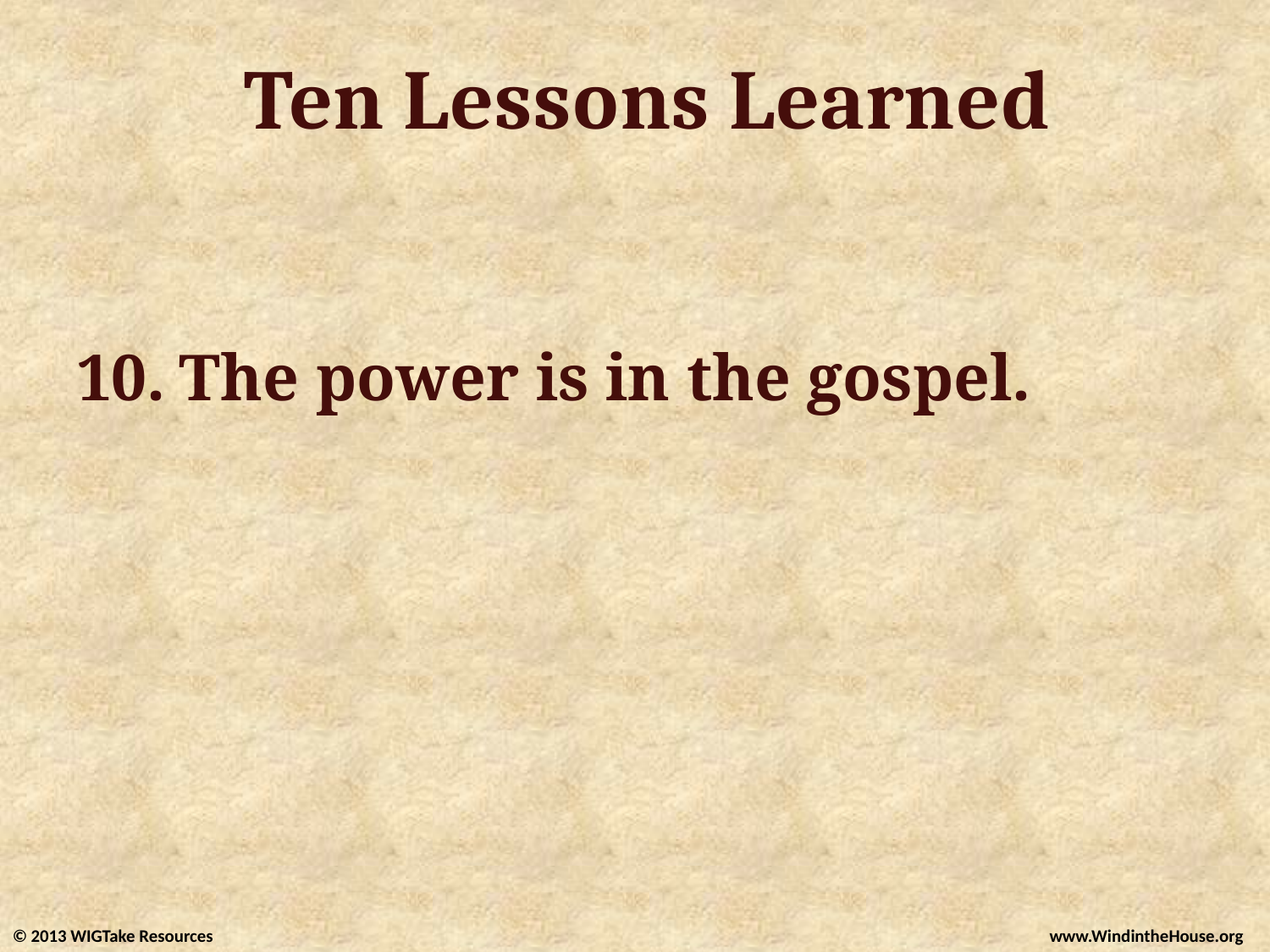

#
Ten Lessons Learned

The power is in the gospel.
© 2013 WIGTake Resources
www.WindintheHouse.org